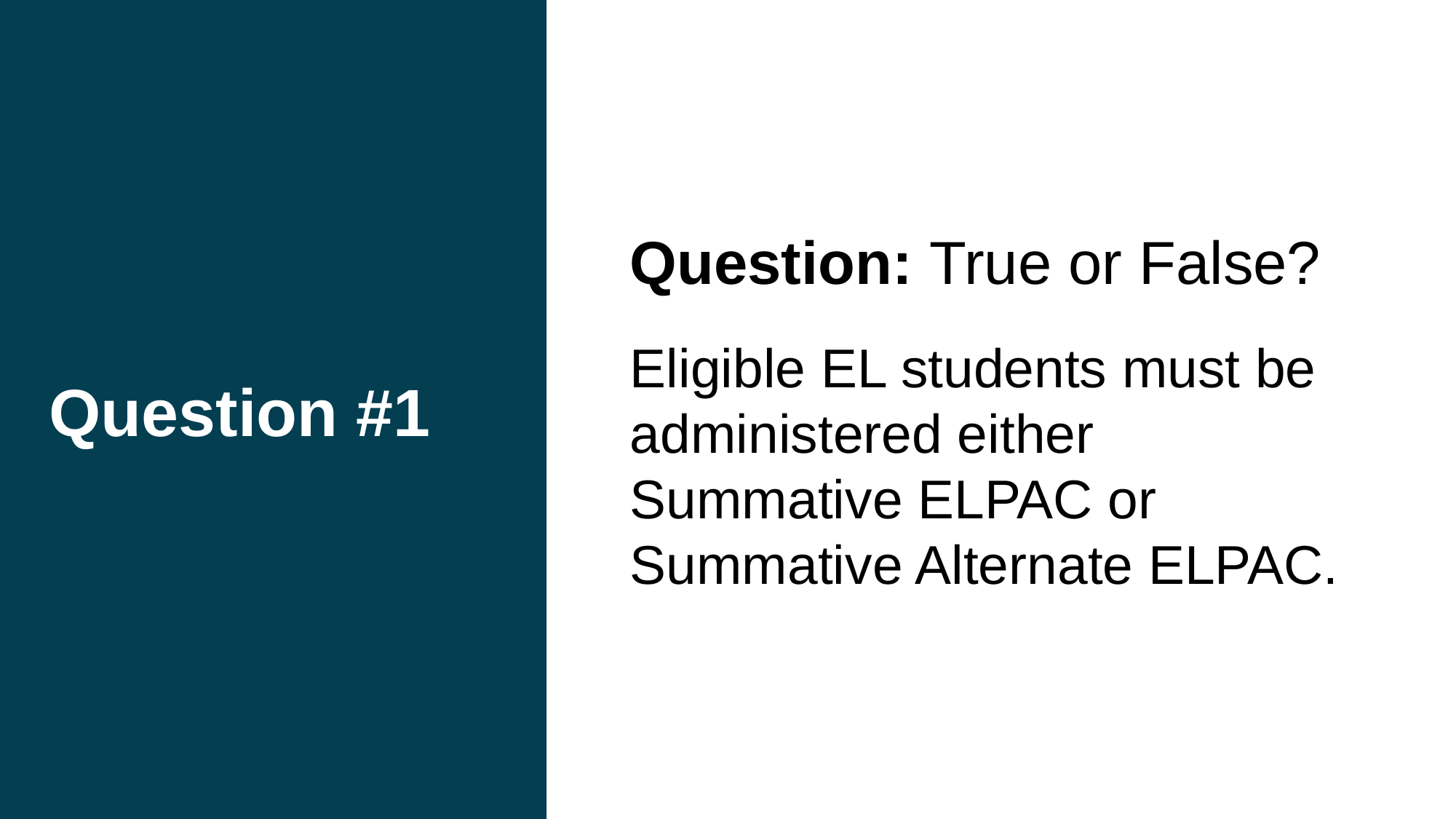

# Question #1
Question: True or False?
Eligible EL students must be administered either Summative ELPAC or Summative Alternate ELPAC.